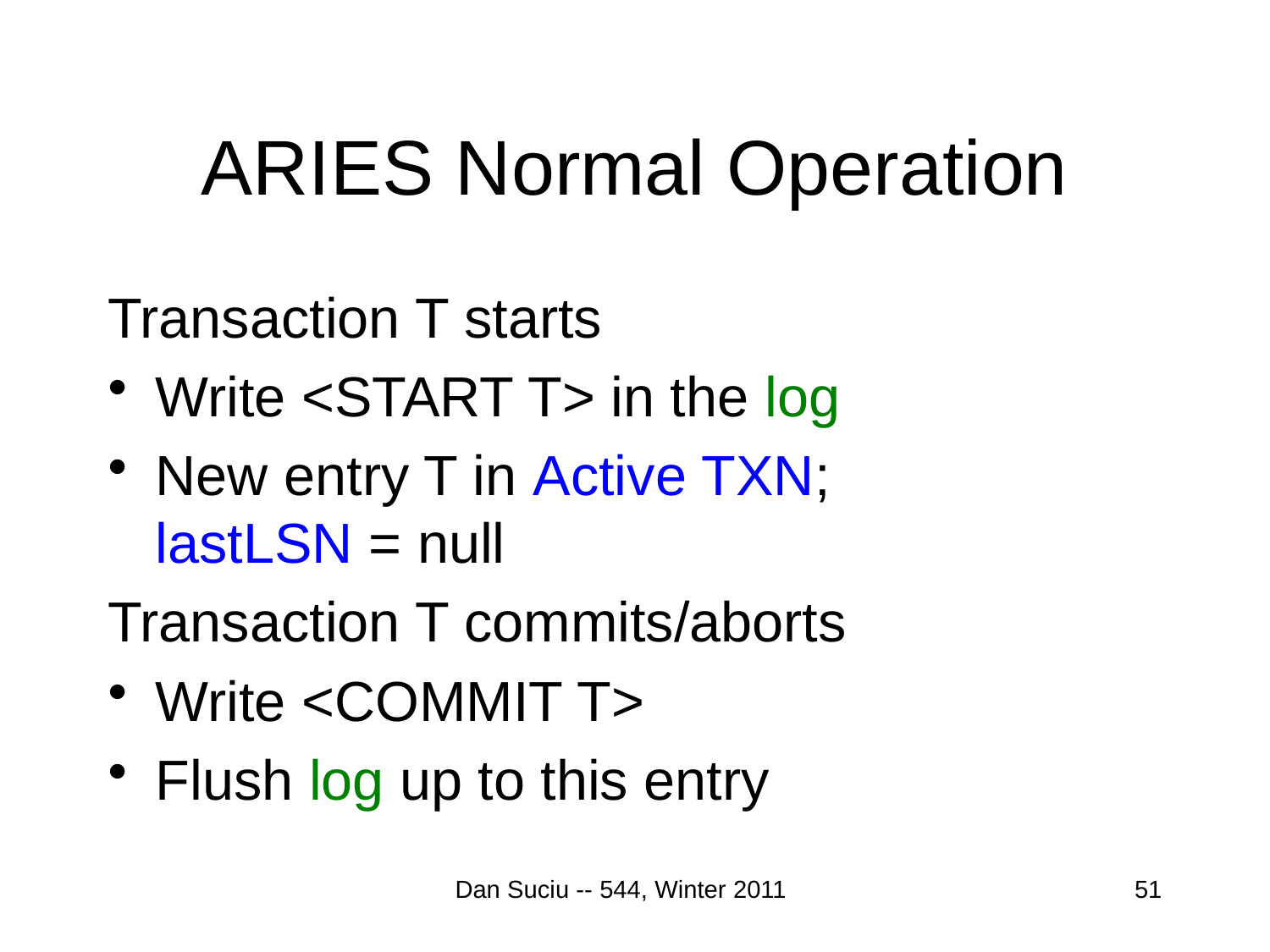

# ARIES Normal Operation
Transaction T starts
Write <START T> in the log
New entry T in Active TXN;
lastLSN = null
Transaction T commits/aborts
Write <COMMIT T>
Flush log up to this entry

Dan Suciu -- 544, Winter 2011
51